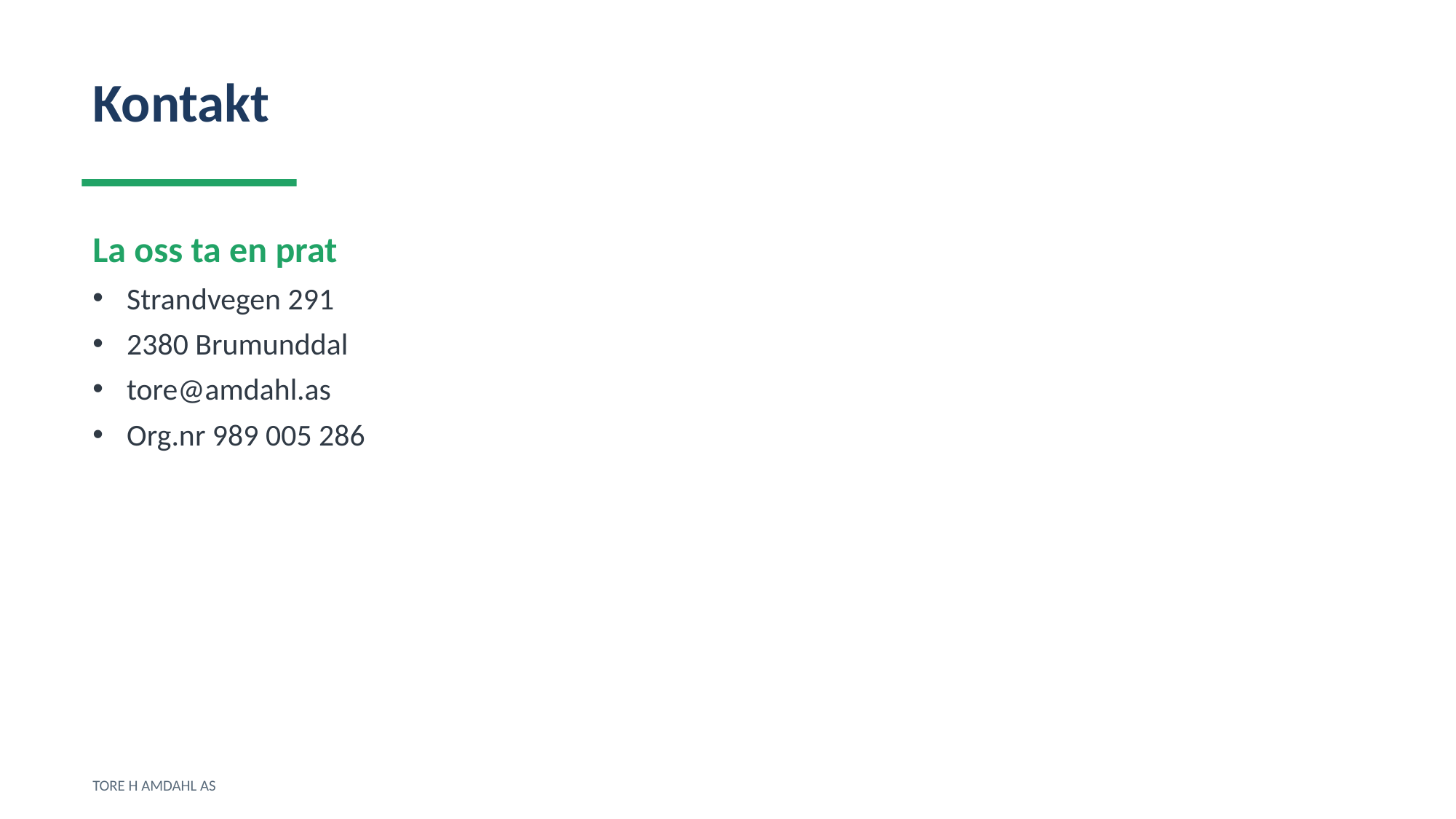

Kontakt

La oss ta en prat
Strandvegen 291
2380 Brumunddal
tore@amdahl.as
Org.nr 989 005 286
TORE H AMDAHL AS